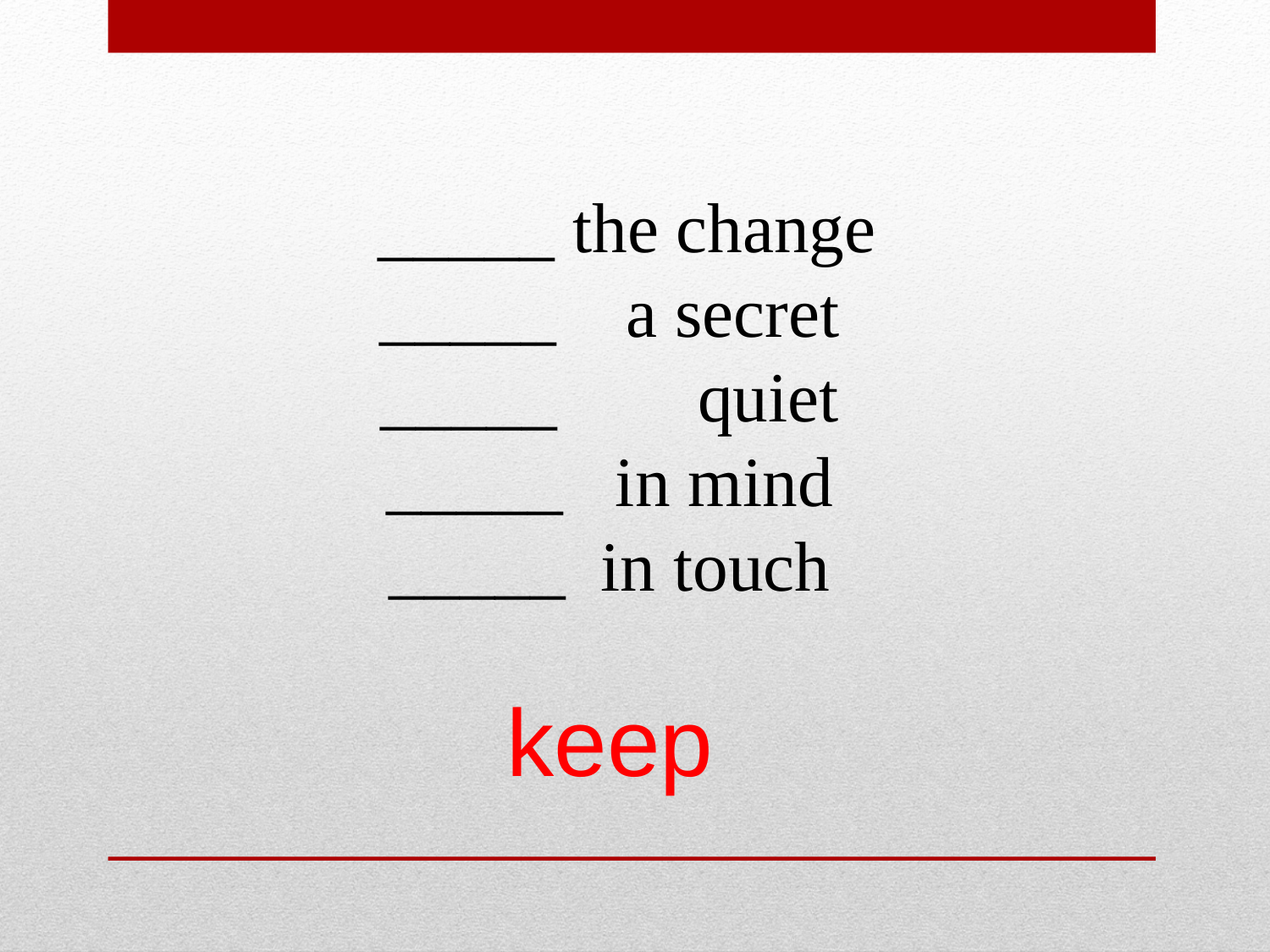

_____ the change
_____    a secret
_____        quiet
_____   in mind
_____  in touch

keep